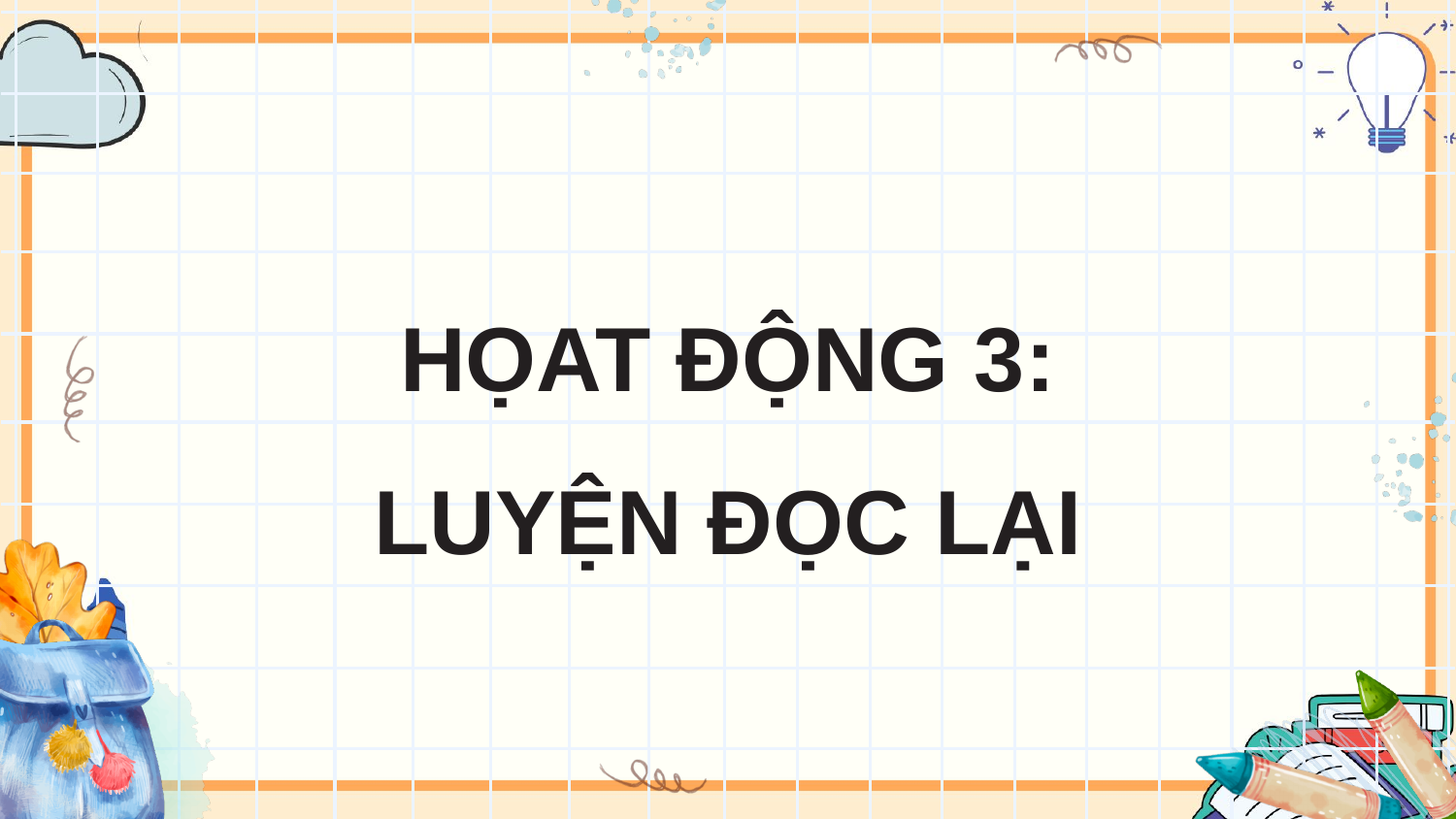

# HỌAT ĐỘNG 3: LUYỆN ĐỌC LẠI